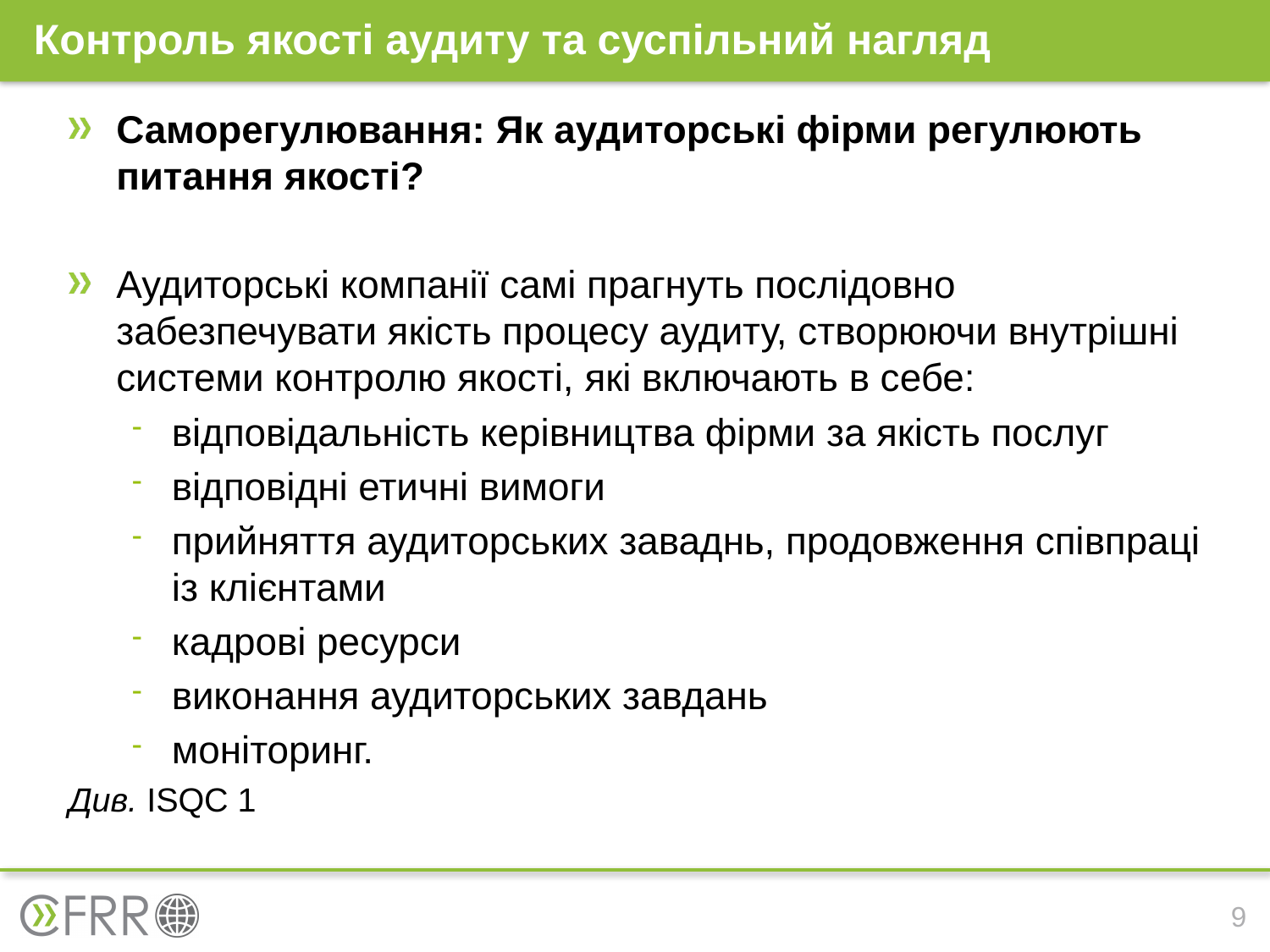

# Контроль якості аудиту та суспільний нагляд
Саморегулювання: Як аудиторські фірми регулюють питання якості?

Аудиторські компанії самі прагнуть послідовно забезпечувати якість процесу аудиту, створюючи внутрішні системи контролю якості, які включають в себе:
відповідальність керівництва фірми за якість послуг
відповідні етичні вимоги
прийняття аудиторських заваднь, продовження співпраці із клієнтами
кадрові ресурси
виконання аудиторських завдань
моніторинг.
Див. ISQC 1

9